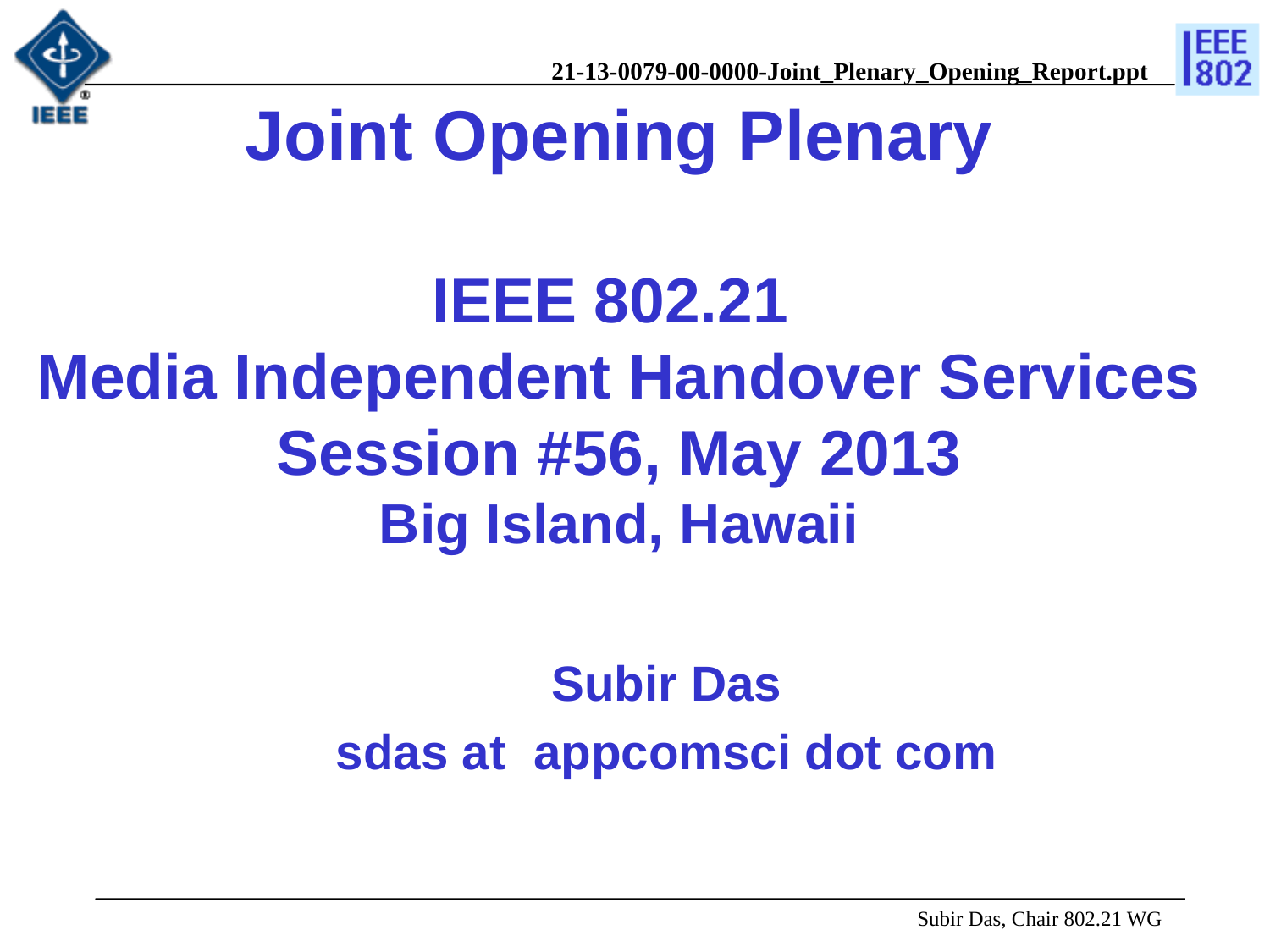

# Joint Opening Plenary IEEE 802.21 Media Independent Handover Services Session #56, May 2013 Big Island, Hawaii
Subir Das
sdas at  appcomsci dot com
     Subir Das, Chair 802.21 WG